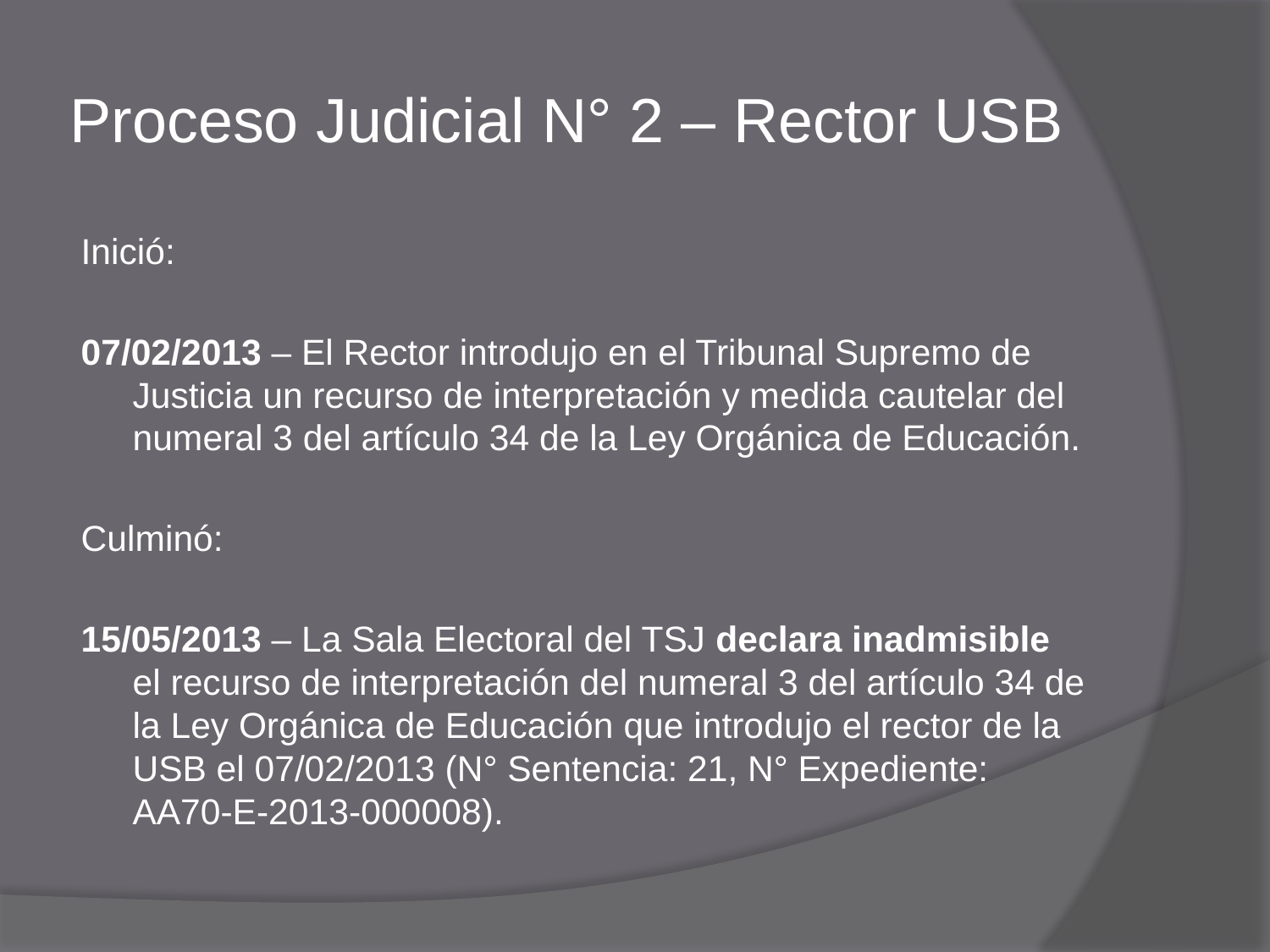

# Proceso Judicial N° 2 – Rector USB
Inició:

07/02/2013 – El Rector introdujo en el Tribunal Supremo de Justicia un recurso de interpretación y medida cautelar del numeral 3 del artículo 34 de la Ley Orgánica de Educación.

Culminó:

15/05/2013 – La Sala Electoral del TSJ declara inadmisible el recurso de interpretación del numeral 3 del artículo 34 de la Ley Orgánica de Educación que introdujo el rector de la USB el 07/02/2013 (N° Sentencia: 21, N° Expediente: AA70-E-2013-000008).